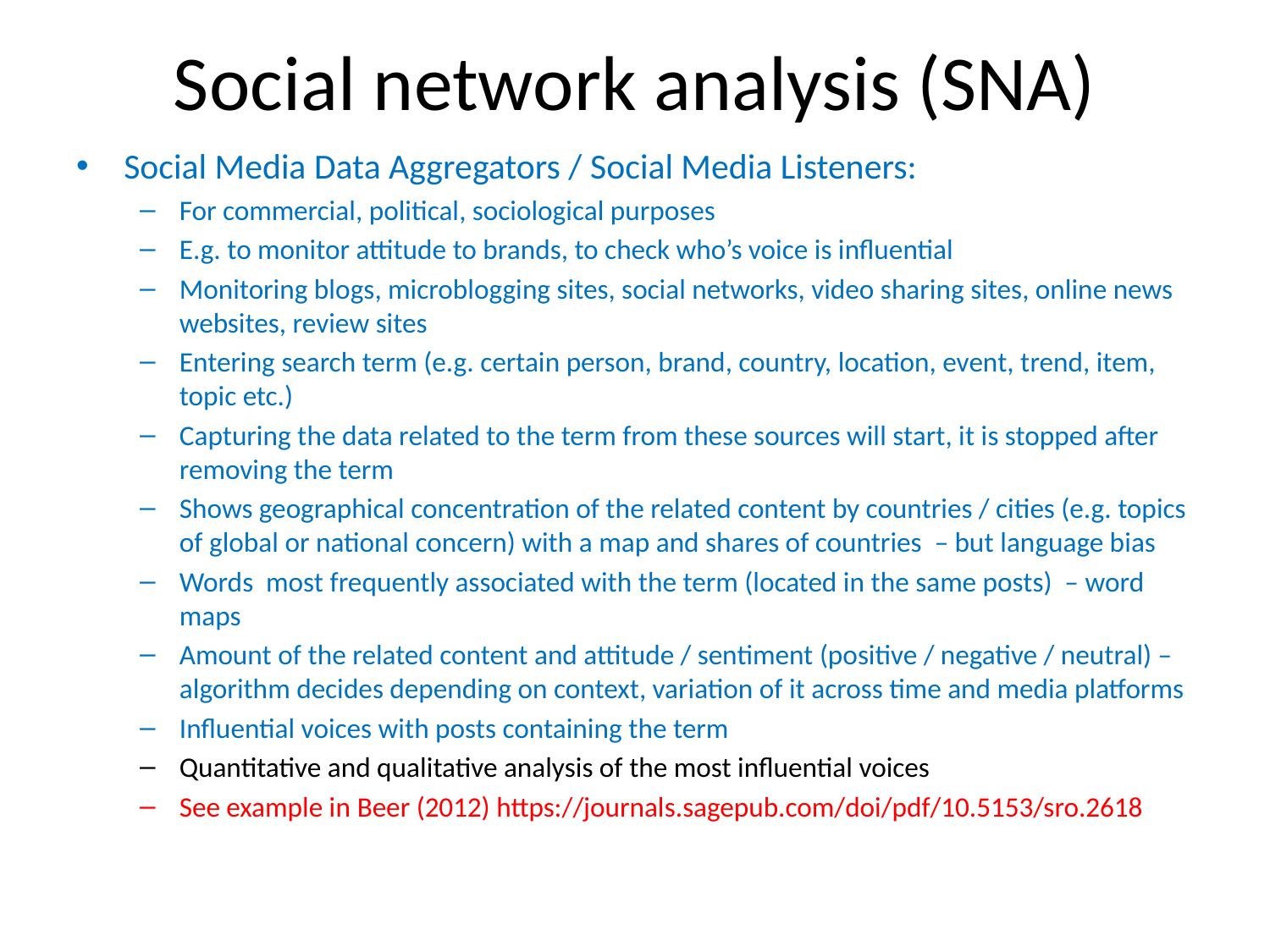

# Social network analysis (SNA)
Social Media Data Aggregators / Social Media Listeners:
For commercial, political, sociological purposes
E.g. to monitor attitude to brands, to check who’s voice is influential
Monitoring blogs, microblogging sites, social networks, video sharing sites, online news websites, review sites
Entering search term (e.g. certain person, brand, country, location, event, trend, item, topic etc.)
Capturing the data related to the term from these sources will start, it is stopped after removing the term
Shows geographical concentration of the related content by countries / cities (e.g. topics of global or national concern) with a map and shares of countries  – but language bias
Words  most frequently associated with the term (located in the same posts)  – word maps
Amount of the related content and attitude / sentiment (positive / negative / neutral) – algorithm decides depending on context, variation of it across time and media platforms
Influential voices with posts containing the term
Quantitative and qualitative analysis of the most influential voices
See example in Beer (2012) https://journals.sagepub.com/doi/pdf/10.5153/sro.2618